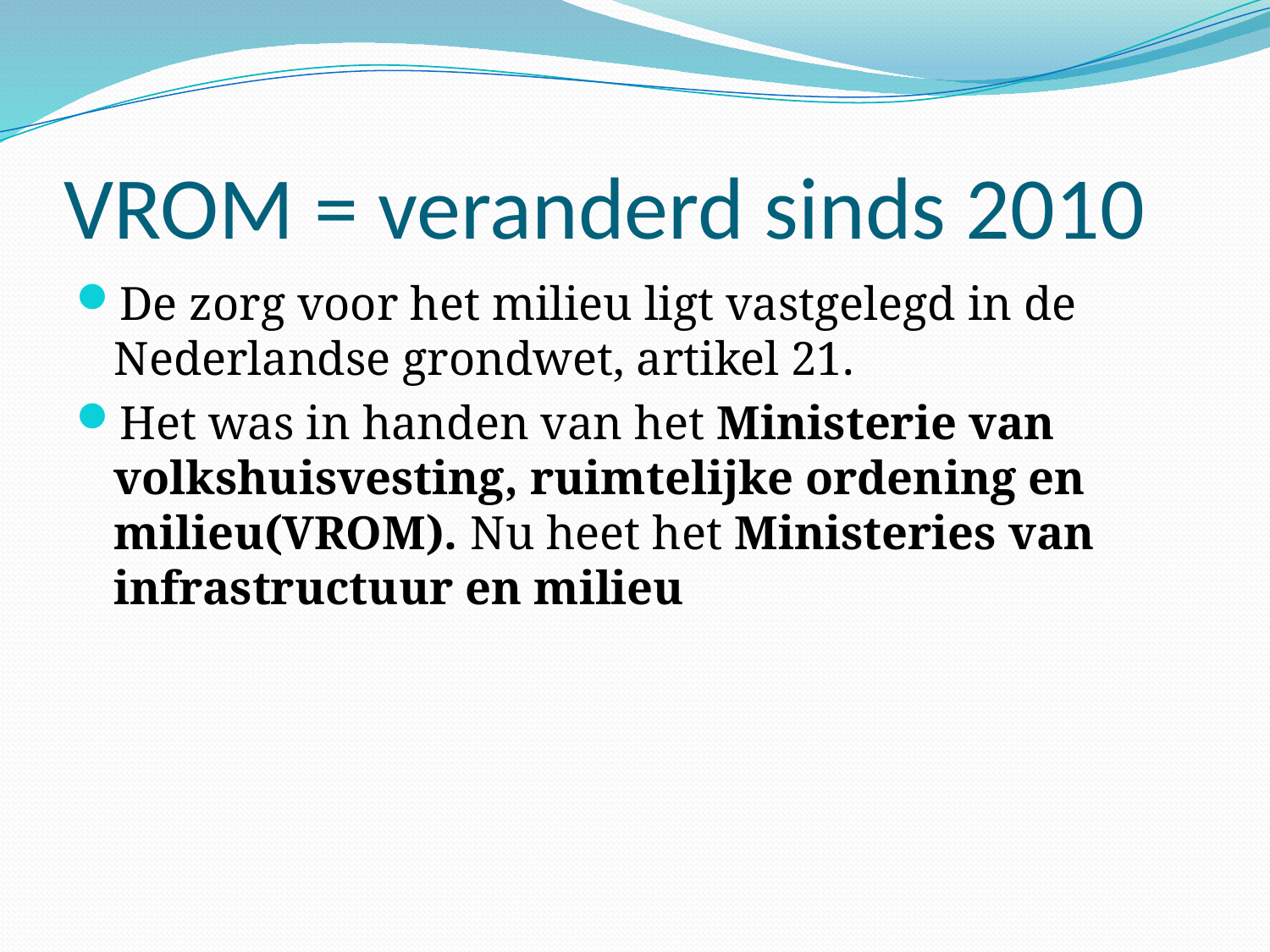

# VROM = veranderd sinds 2010
De zorg voor het milieu ligt vastgelegd in de Nederlandse grondwet, artikel 21.
Het was in handen van het Ministerie van volkshuisvesting, ruimtelijke ordening en milieu(VROM). Nu heet het Ministeries van infrastructuur en milieu